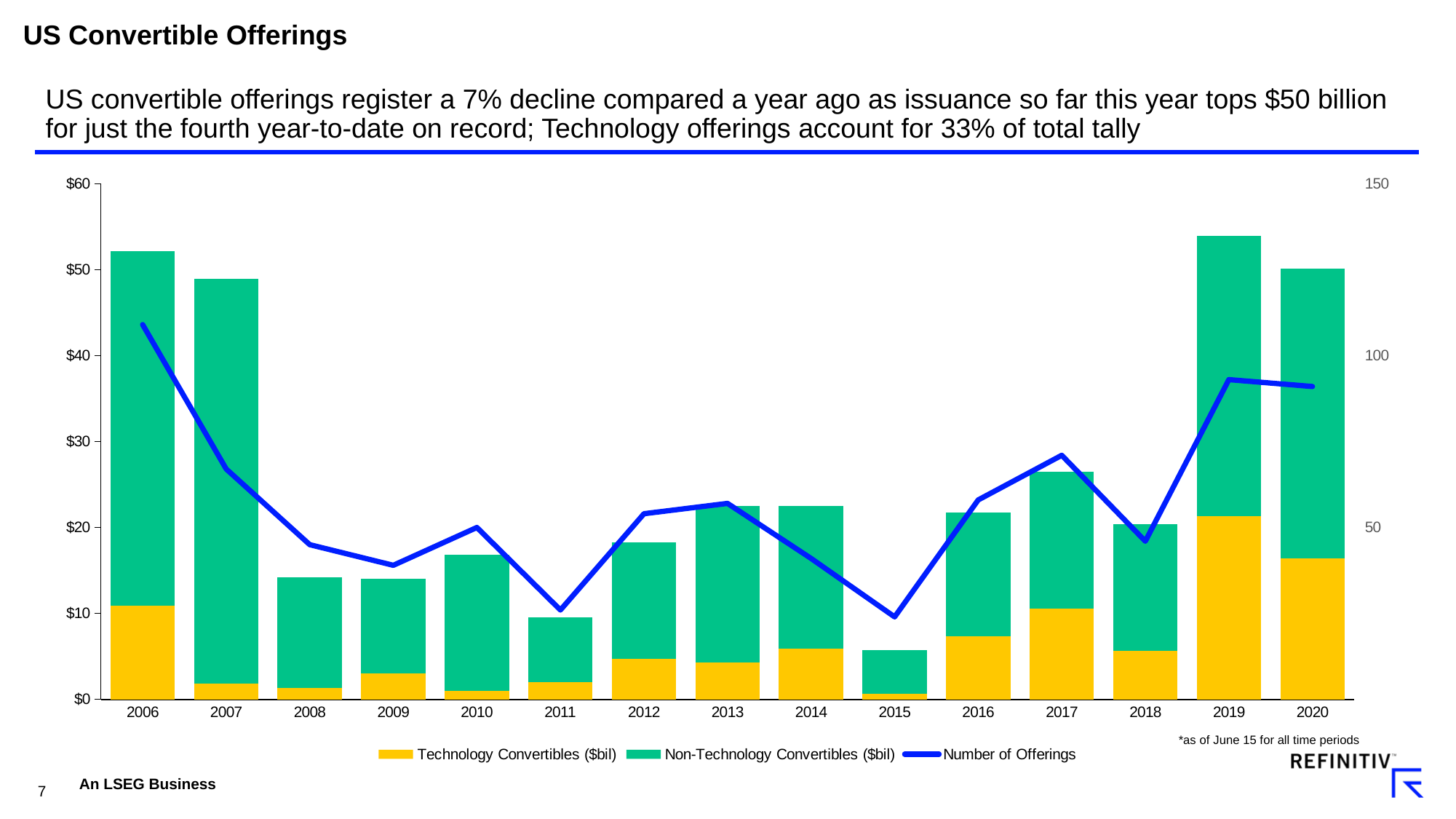

US Convertible Offerings
US convertible offerings register a 7% decline compared a year ago as issuance so far this year tops $50 billion for just the fourth year-to-date on record; Technology offerings account for 33% of total tally

### Chart

| Category | Technology Convertibles ($bil) | Non-Technology Convertibles ($bil) | Number of Offerings |
|---|---|---|---|
| 2006 | 10.9 | 41.2384 | 109.0 |
| 2007 | 1.8063 | 47.15089999999999 | 67.0 |
| 2008 | 1.2955 | 12.93 | 45.0 |
| 2009 | 3.0275 | 10.9946 | 39.0 |
| 2010 | 0.9773 | 15.8083 | 50.0 |
| 2011 | 1.982 | 7.5756000000000006 | 26.0 |
| 2012 | 4.6855 | 13.5439 | 54.0 |
| 2013 | 4.29 | 18.198900000000002 | 57.0 |
| 2014 | 5.893 | 16.6385 | 41.0 |
| 2015 | 0.696 | 5.0435 | 24.0 |
| 2016 | 7.3707 | 14.3455 | 58.0 |
| 2017 | 10.601299999999998 | 15.893100000000002 | 71.0 |
| 2018 | 5.6628 | 14.691600000000003 | 46.0 |
| 2019 | 21.3319 | 32.6202 | 93.0 |
| 2020 | 16.3744 | 33.7355 | 91.0 |
*as of June 15 for all time periods
An LSEG Business